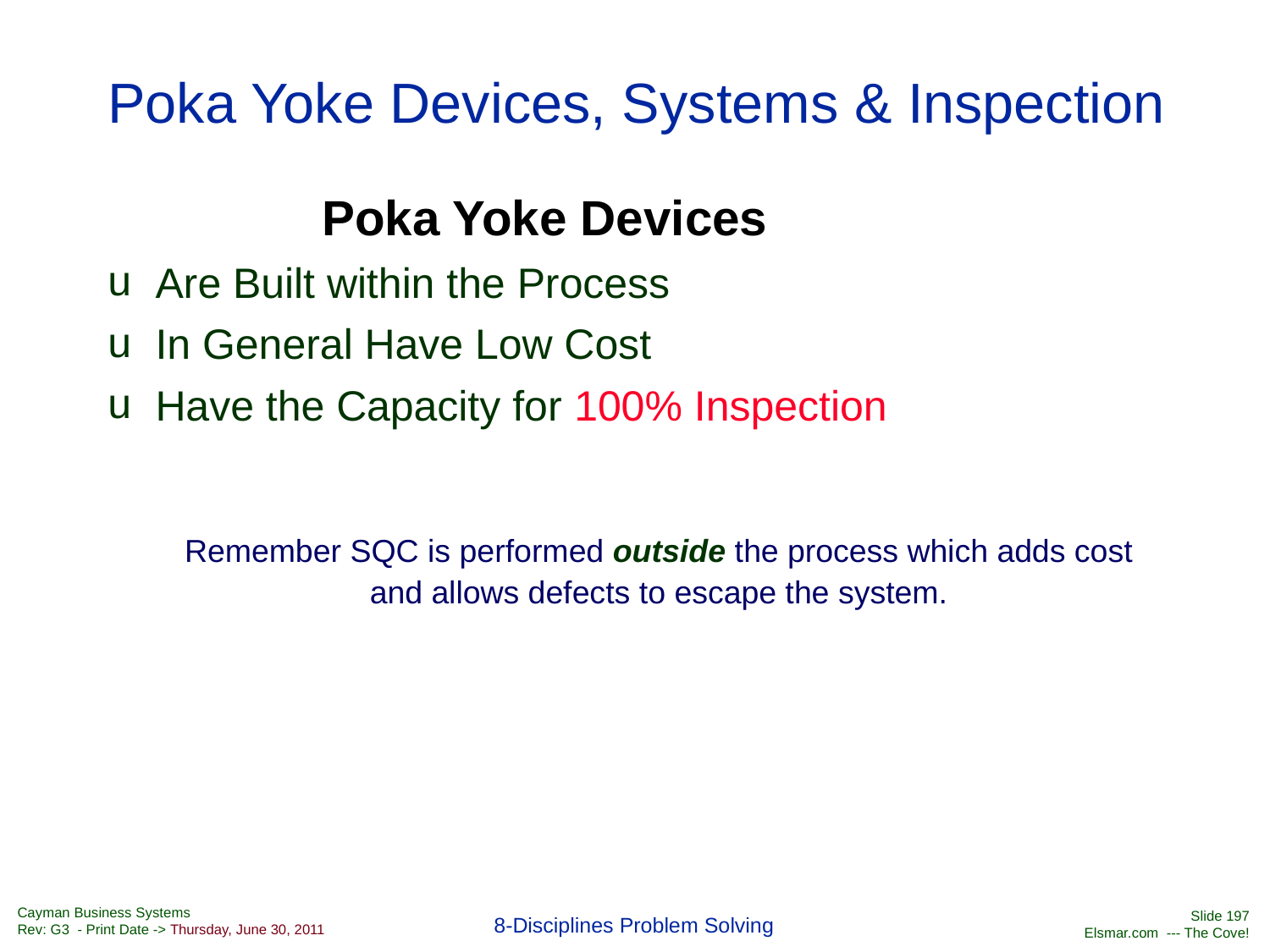

# Poka Yoke Devices, Systems & Inspection
Poka Yoke Devices
Are Built within the Process
In General Have Low Cost
Have the Capacity for 100% Inspection

	Remember SQC is performed outside the process which adds cost and allows defects to escape the system.